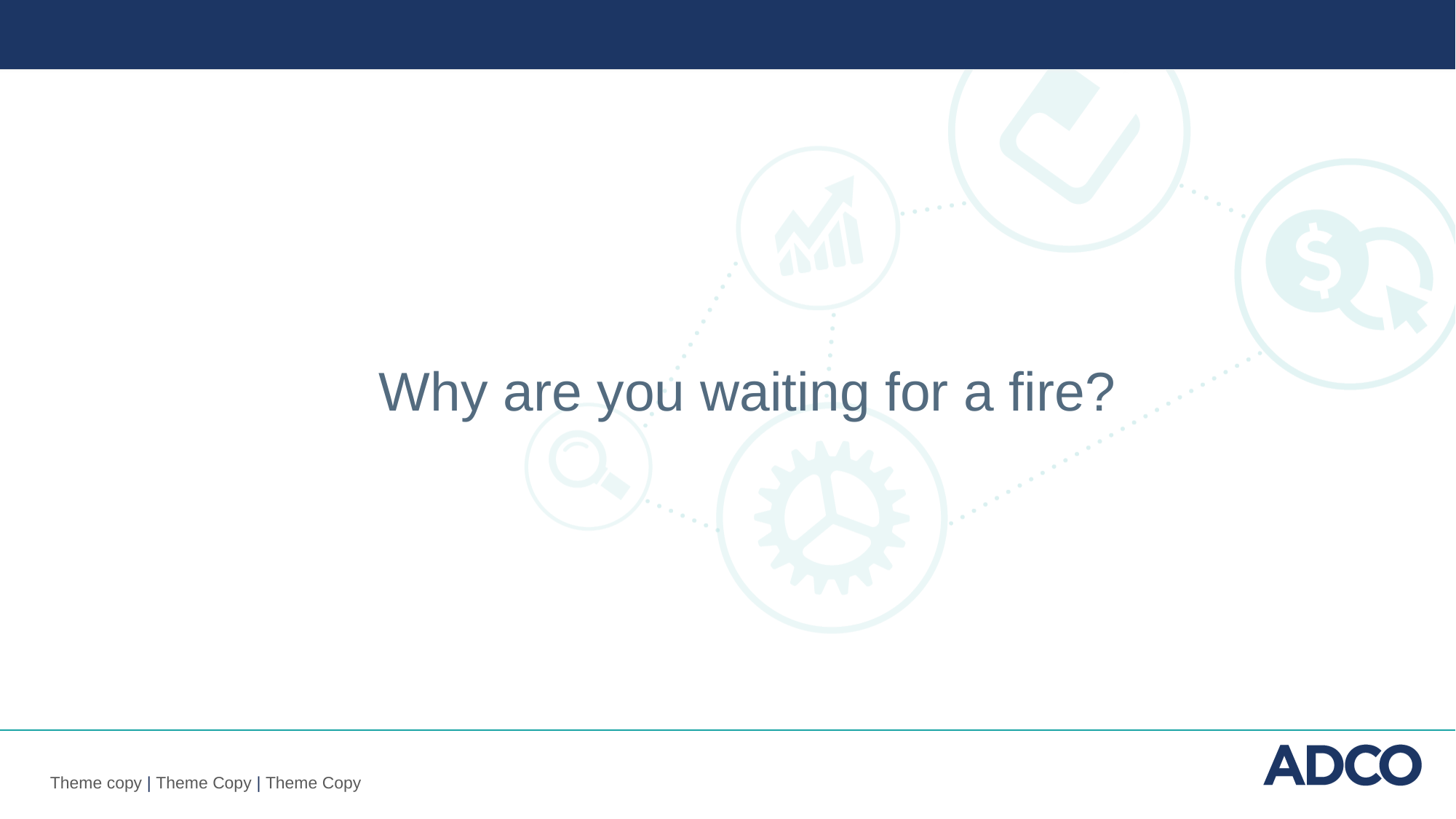

Why are you waiting for a fire?

Theme copy | Theme Copy | Theme Copy